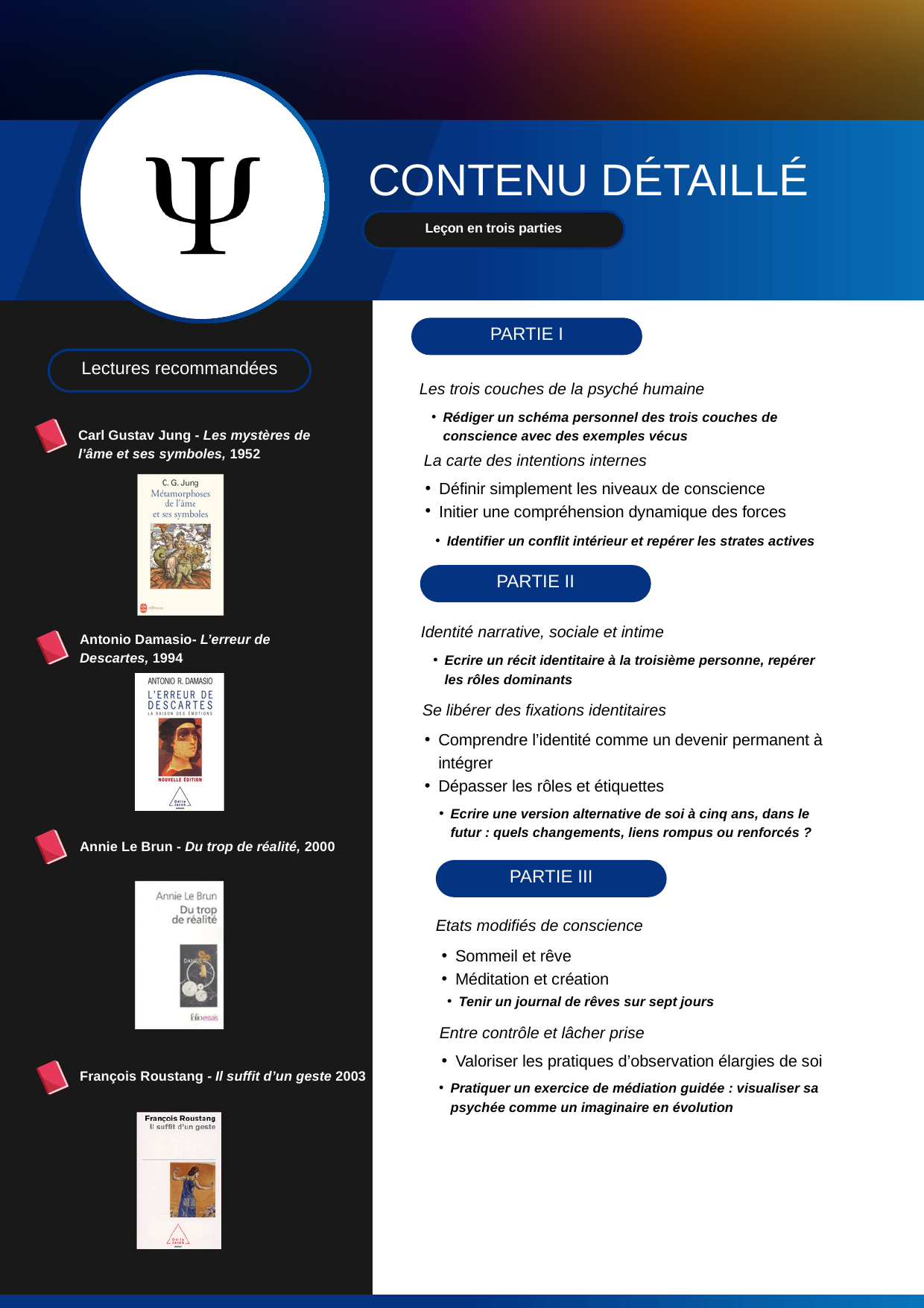

CONTENU DÉTAILLÉ

Leçon en trois parties

PARTIE I

Lectures recommandées
Les trois couches de la psyché humaine
Rédiger un schéma personnel des trois couches de conscience avec des exemples vécus

Carl Gustav Jung - Les mystères de l’âme et ses symboles, 1952
La carte des intentions internes

Définir simplement les niveaux de conscience
Initier une compréhension dynamique des forces

Identifier un conflit intérieur et repérer les strates actives

PARTIE II
Identité narrative, sociale et intime
Antonio Damasio- L’erreur de Descartes, 1994

Ecrire un récit identitaire à la troisième personne, repérer les rôles dominants

Se libérer des fixations identitaires
Comprendre l’identité comme un devenir permanent à intégrer
Dépasser les rôles et étiquettes
Ecrire une version alternative de soi à cinq ans, dans le futur : quels changements, liens rompus ou renforcés ?

Annie Le Brun - Du trop de réalité, 2000

PARTIE III

Etats modifiés de conscience
Sommeil et rêve
Méditation et création
Tenir un journal de rêves sur sept jours
Entre contrôle et lâcher prise
Valoriser les pratiques d’observation élargies de soi

François Roustang - Il suffit d’un geste 2003

Pratiquer un exercice de médiation guidée : visualiser sa psychée comme un imaginaire en évolution